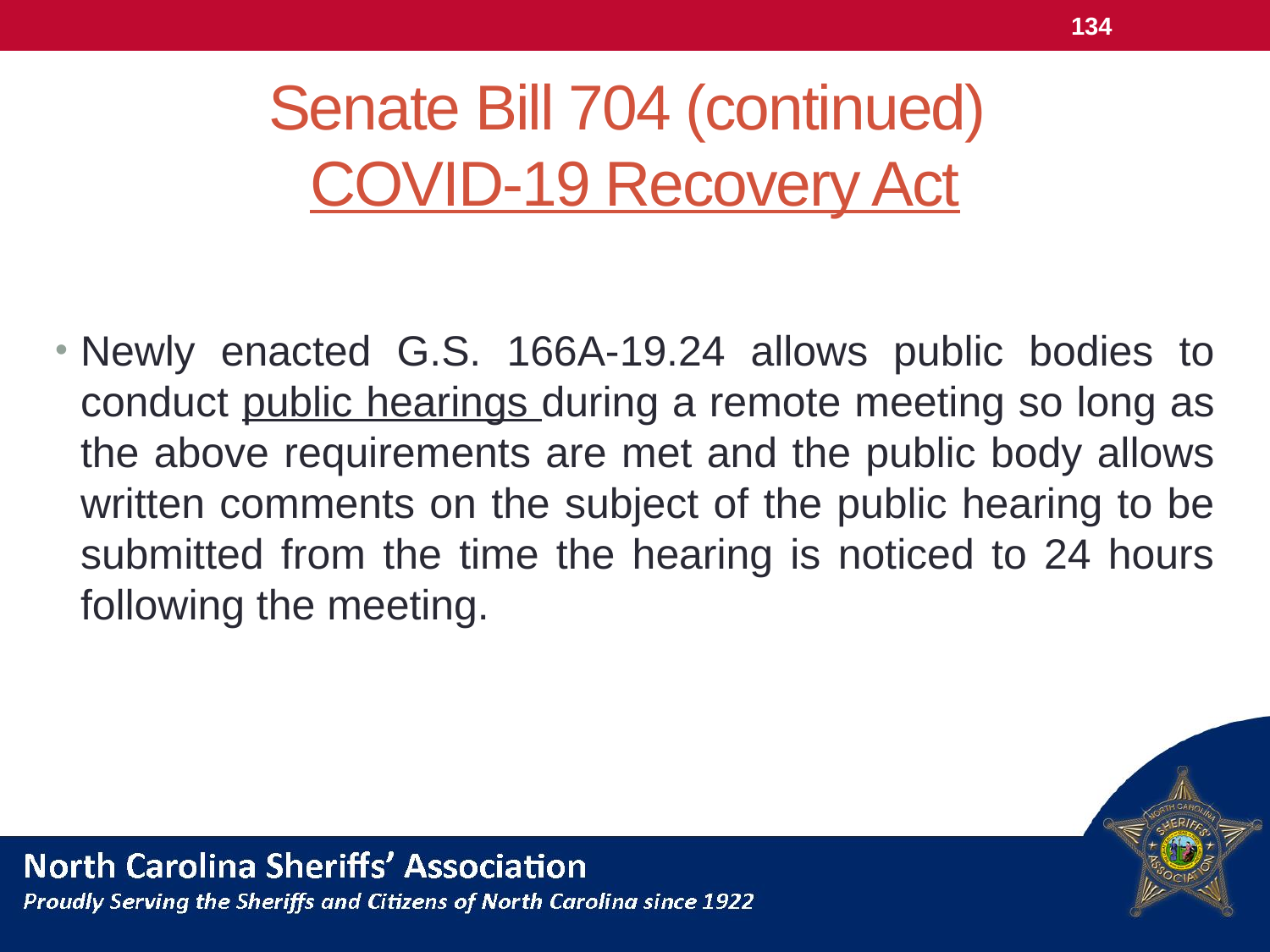

134
# Senate Bill 704 (continued) COVID-19 Recovery Act
Newly enacted G.S. 166A-19.24 allows public bodies to conduct public hearings during a remote meeting so long as the above requirements are met and the public body allows written comments on the subject of the public hearing to be submitted from the time the hearing is noticed to 24 hours following the meeting.